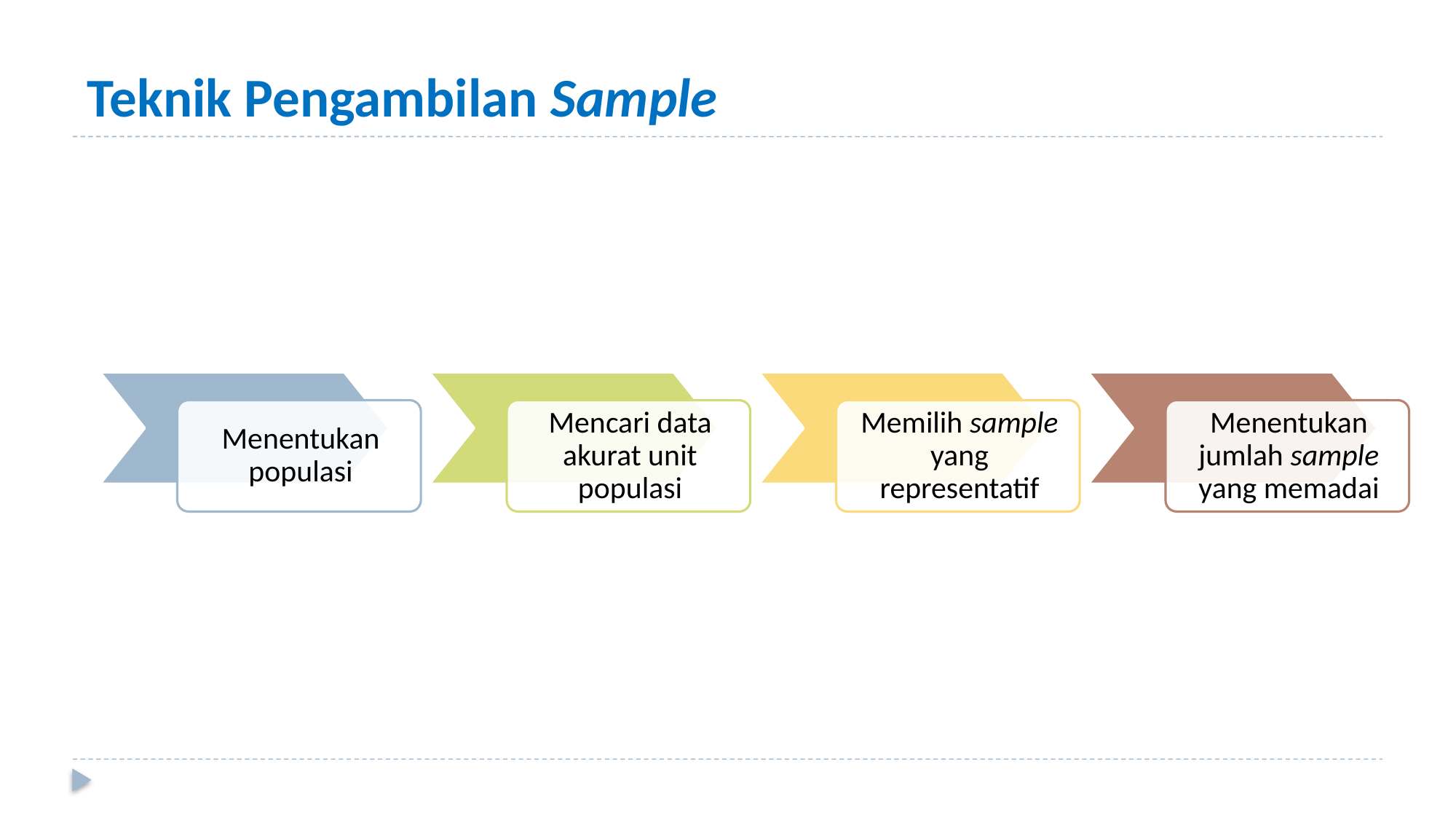

# Teknik Pengambilan Sample
Menentukan populasi
Mencari data akurat unit populasi
Memilih sample yang representatif
Menentukan jumlah sample yang memadai